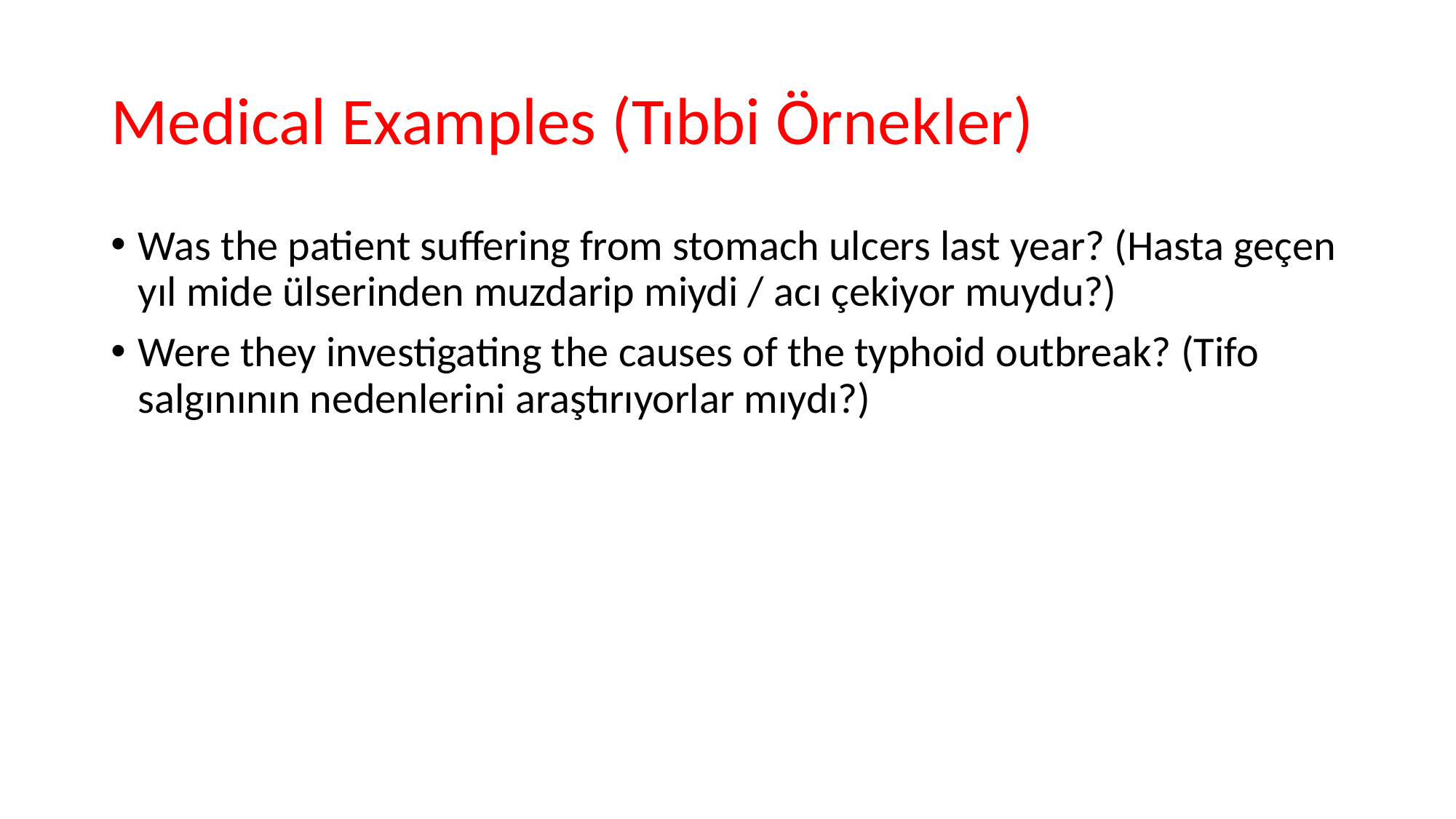

# Medical Examples (Tıbbi Örnekler)
Was the patient suffering from stomach ulcers last year? (Hasta geçen yıl mide ülserinden muzdarip miydi / acı çekiyor muydu?)
Were they investigating the causes of the typhoid outbreak? (Tifo salgınının nedenlerini araştırıyorlar mıydı?)